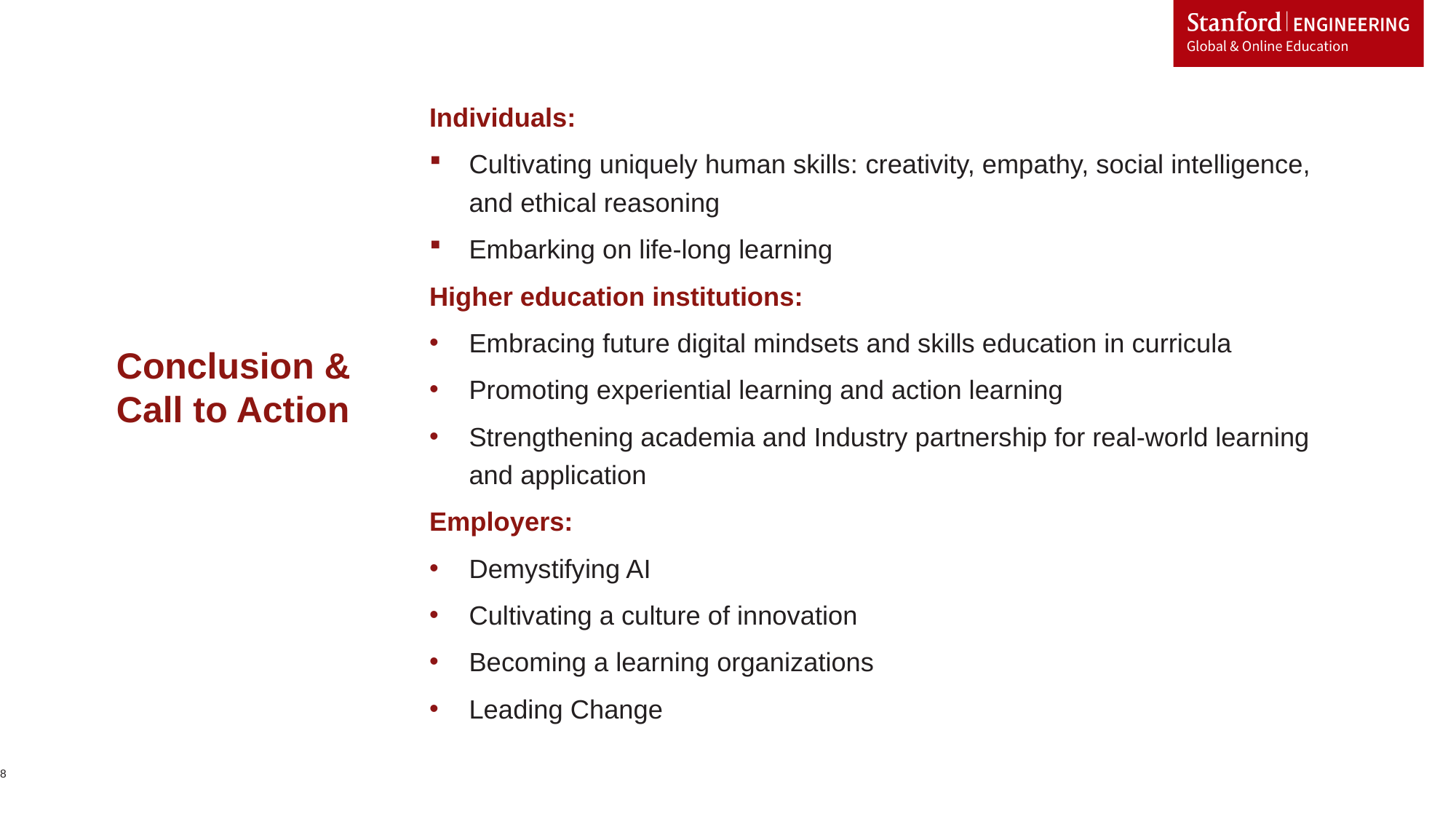

Individuals:
Cultivating uniquely human skills: creativity, empathy, social intelligence, and ethical reasoning
Embarking on life-long learning
Higher education institutions:
Embracing future digital mindsets and skills education in curricula
Promoting experiential learning and action learning
Strengthening academia and Industry partnership for real-world learning and application
Employers:
Demystifying AI
Cultivating a culture of innovation
Becoming a learning organizations
Leading Change

# Conclusion & Call to Action
8